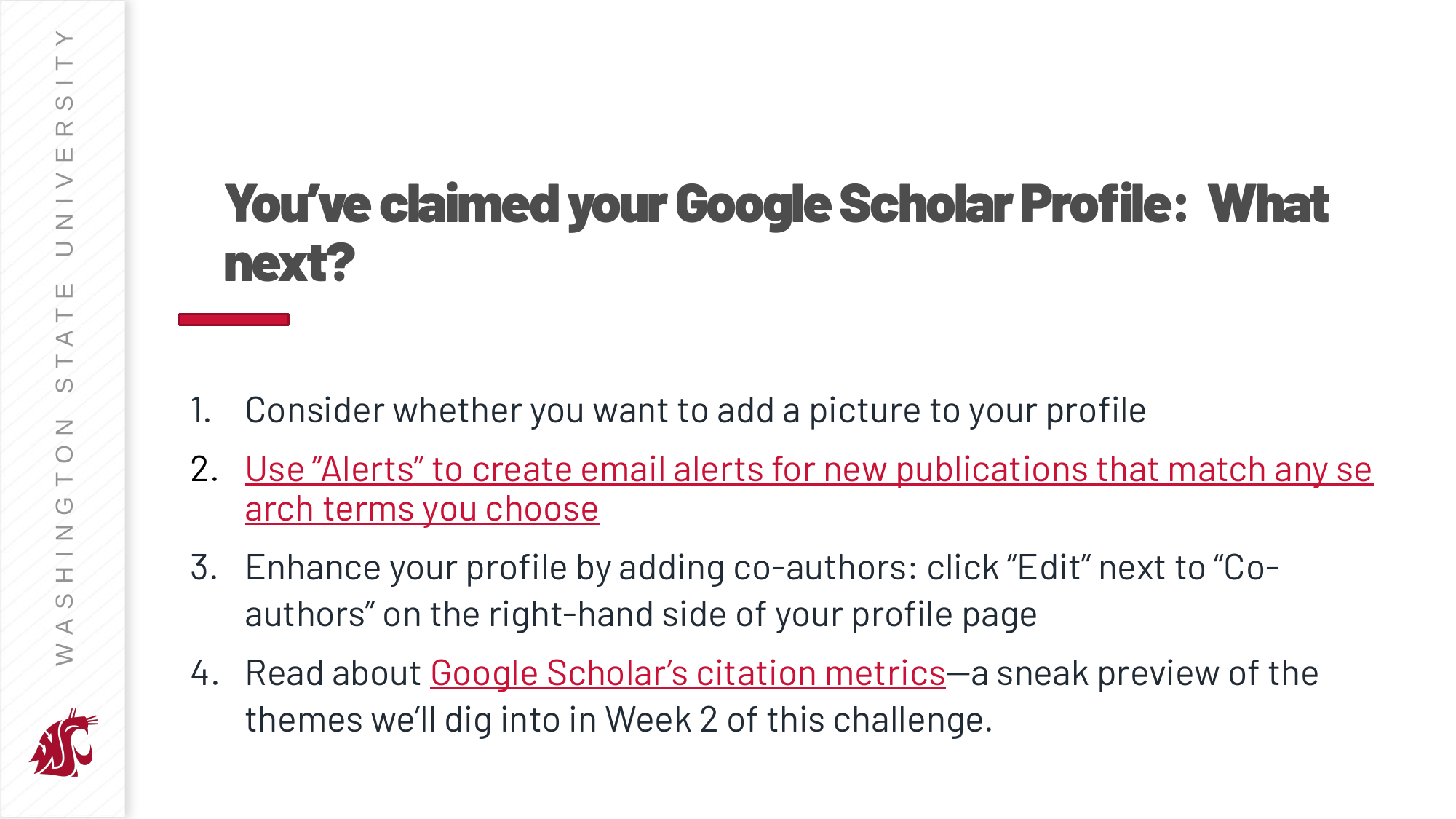

# You’ve claimed your Google Scholar Profile:  What next?
Consider whether you want to add a picture to your profile
Use “Alerts” to create email alerts for new publications that match any search terms you choose
Enhance your profile by adding co-authors: click “Edit” next to “Co-authors” on the right-hand side of your profile page
Read about Google Scholar’s citation metrics--a sneak preview of the themes we’ll dig into in Week 2 of this challenge.